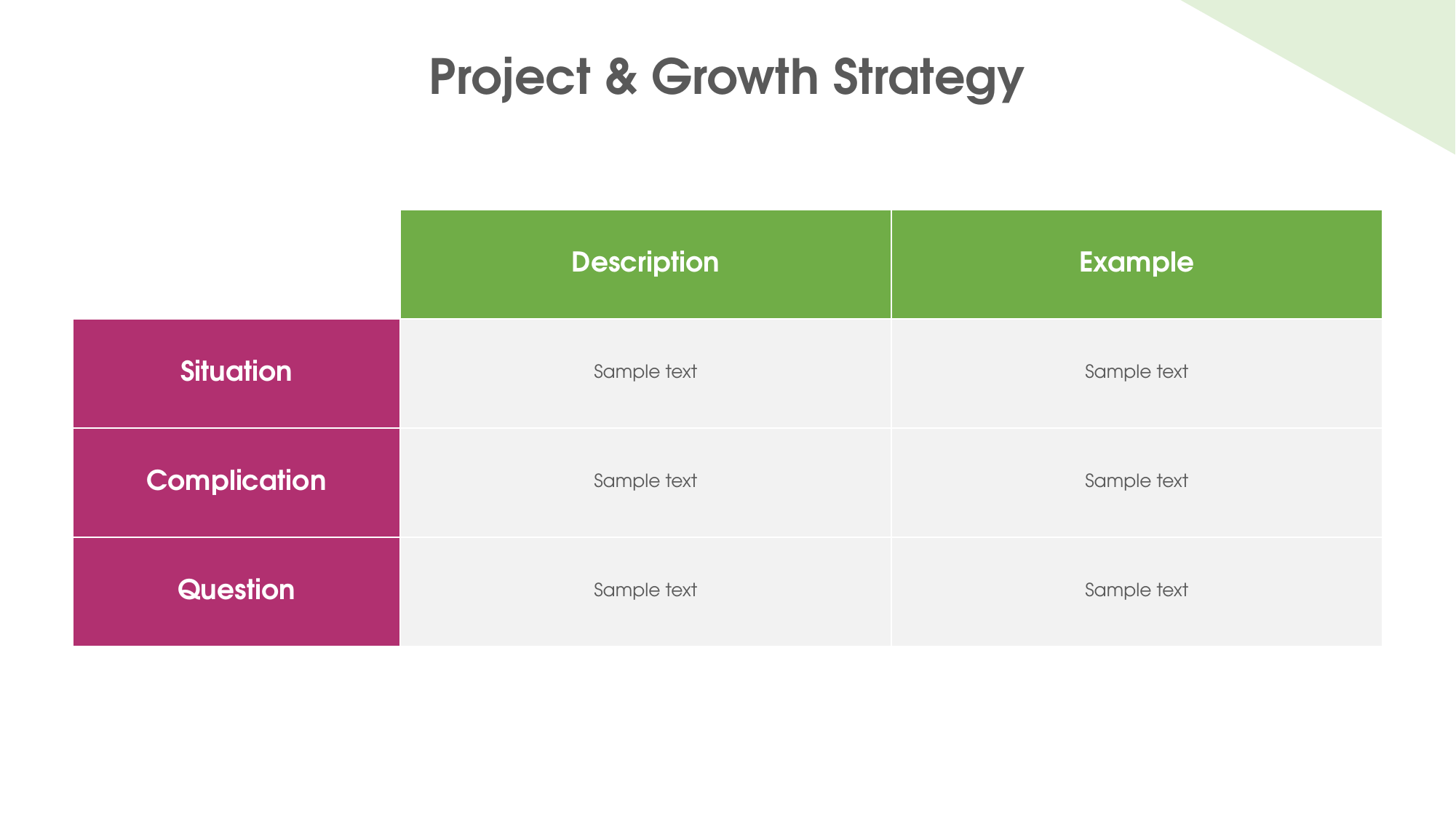

Project & Growth Strategy
|  | Description | Example |
| --- | --- | --- |
| Situation | Sample text | Sample text |
| Complication | Sample text | Sample text |
| Question | Sample text | Sample text |